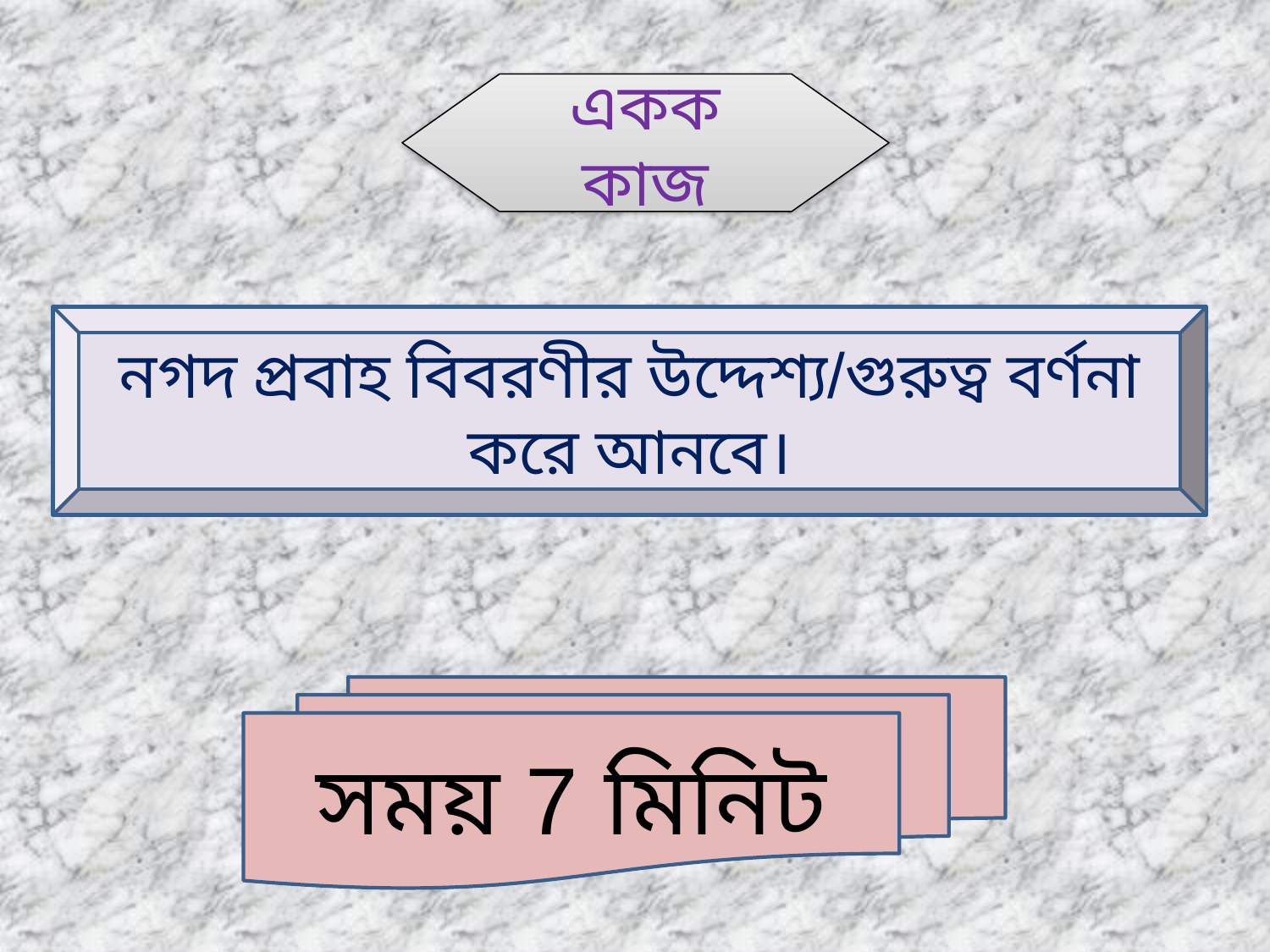

একক কাজ
নগদ প্রবাহ বিবরণীর উদ্দেশ্য/গুরুত্ব বর্ণনা করে আনবে।
সময় 7 মিনিট